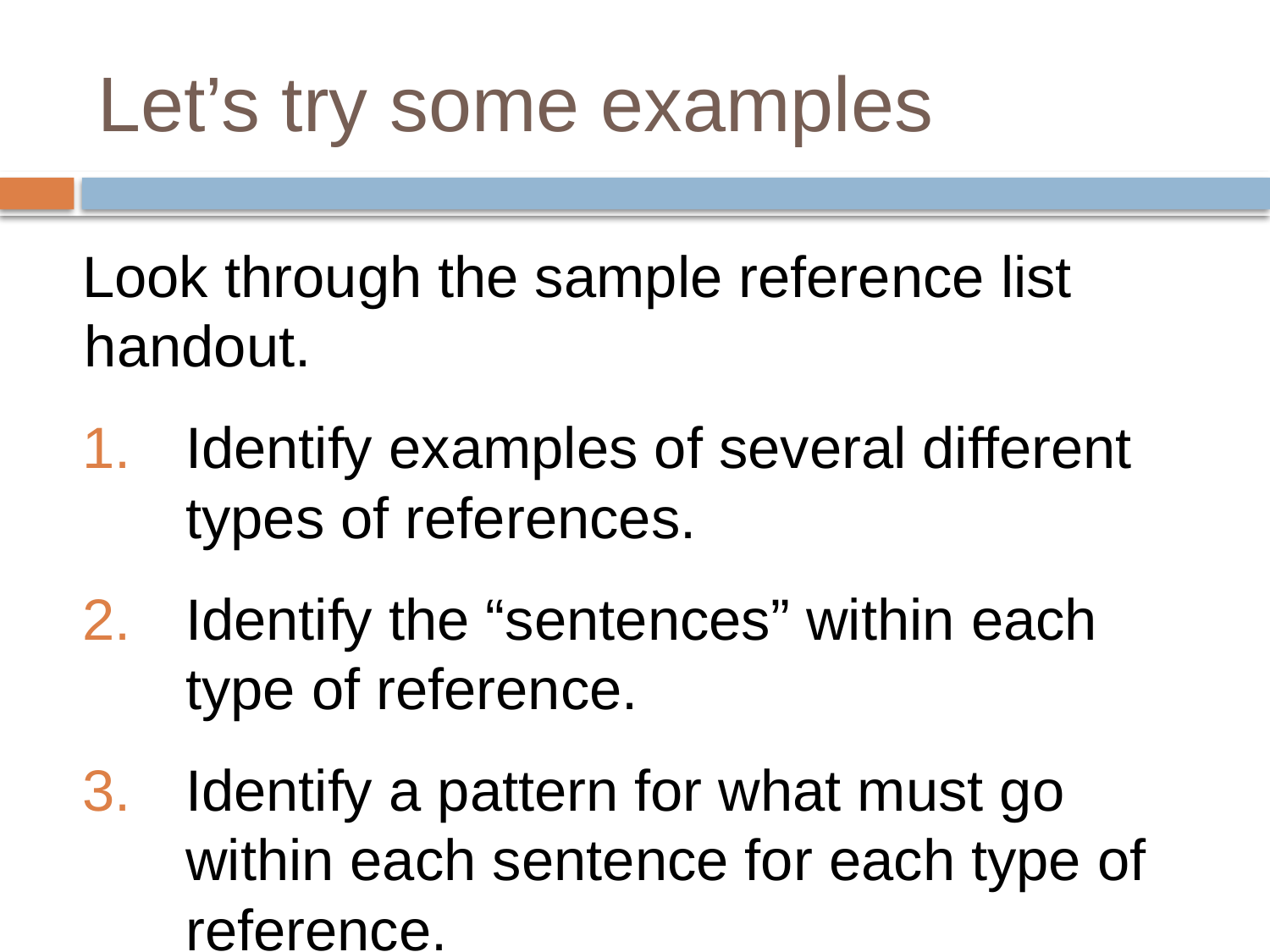

# Let’s try some examples
Look through the sample reference list handout.
Identify examples of several different types of references.
Identify the “sentences” within each type of reference.
Identify a pattern for what must go within each sentence for each type of reference.